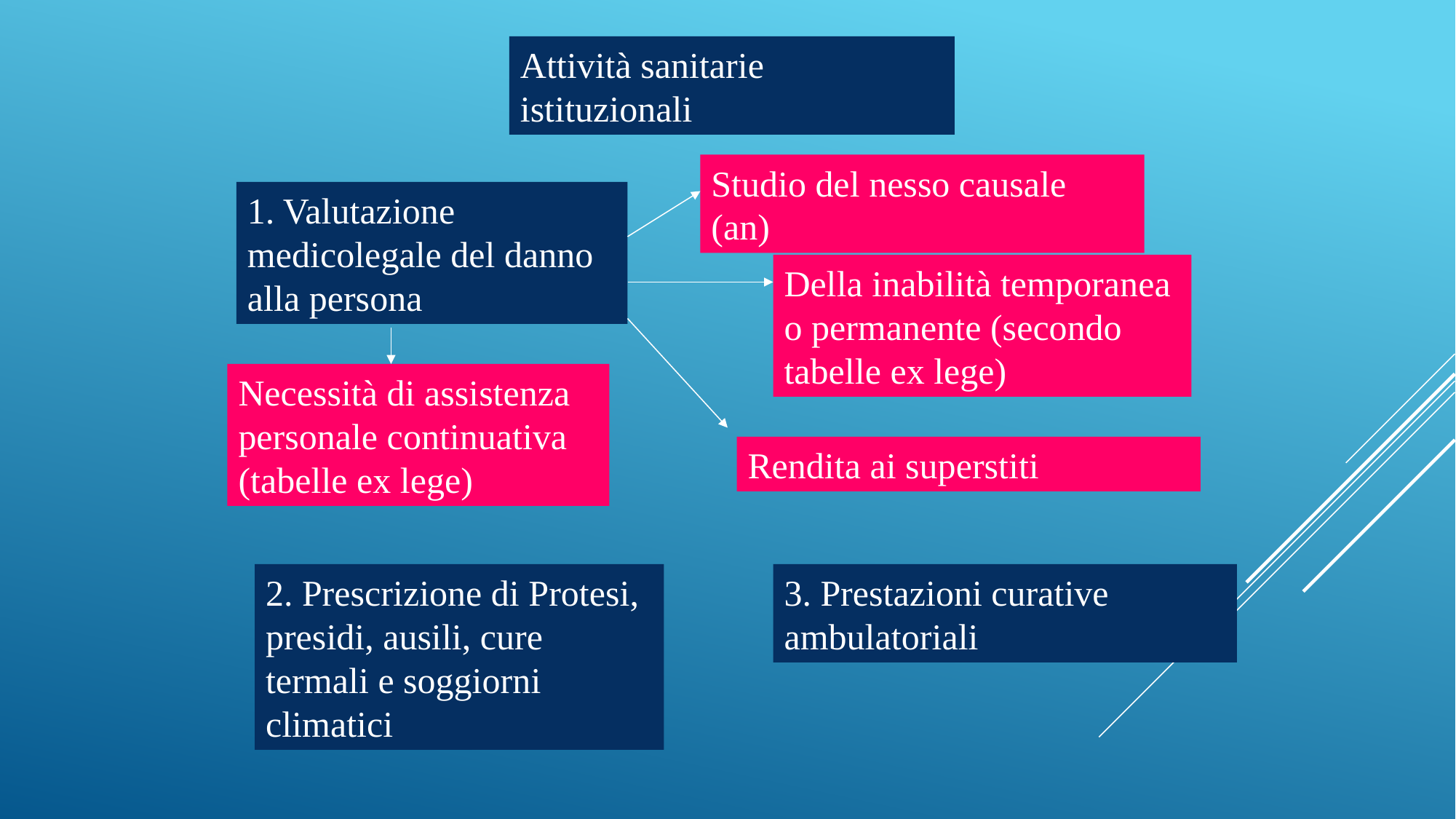

Attività sanitarie istituzionali
Studio del nesso causale (an)
1. Valutazione medicolegale del danno alla persona
Della inabilità temporanea o permanente (secondo  tabelle ex lege)
Necessità di assistenza personale continuativa (tabelle ex lege)
Rendita ai superstiti
2. Prescrizione di Protesi, presidi, ausili, cure termali e soggiorni climatici
3. Prestazioni curative ambulatoriali